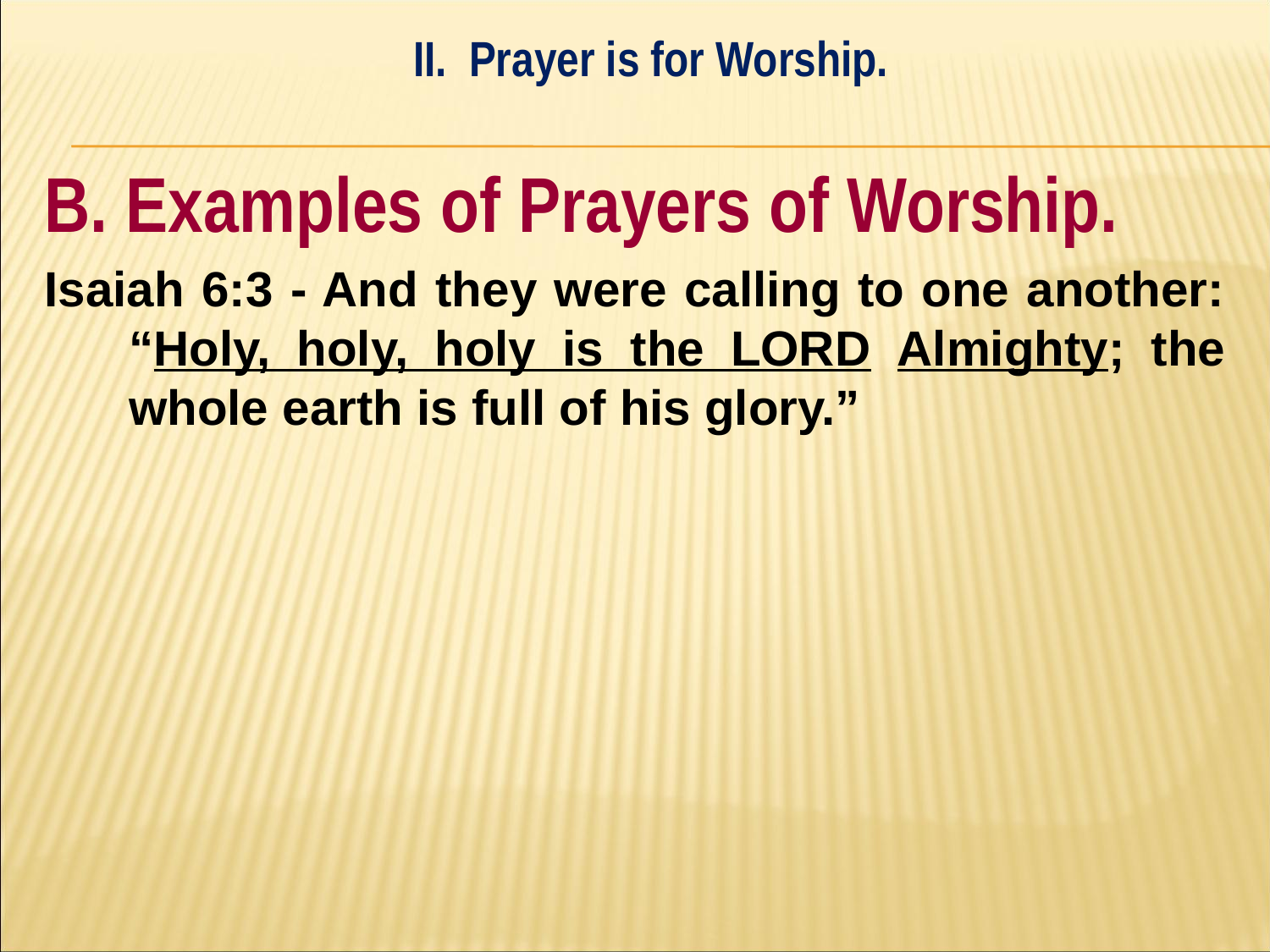

II.  Prayer is for Worship.
#
B. Examples of Prayers of Worship.
Isaiah 6:3 - And they were calling to one another: “Holy, holy, holy is the LORD Almighty; the whole earth is full of his glory.”